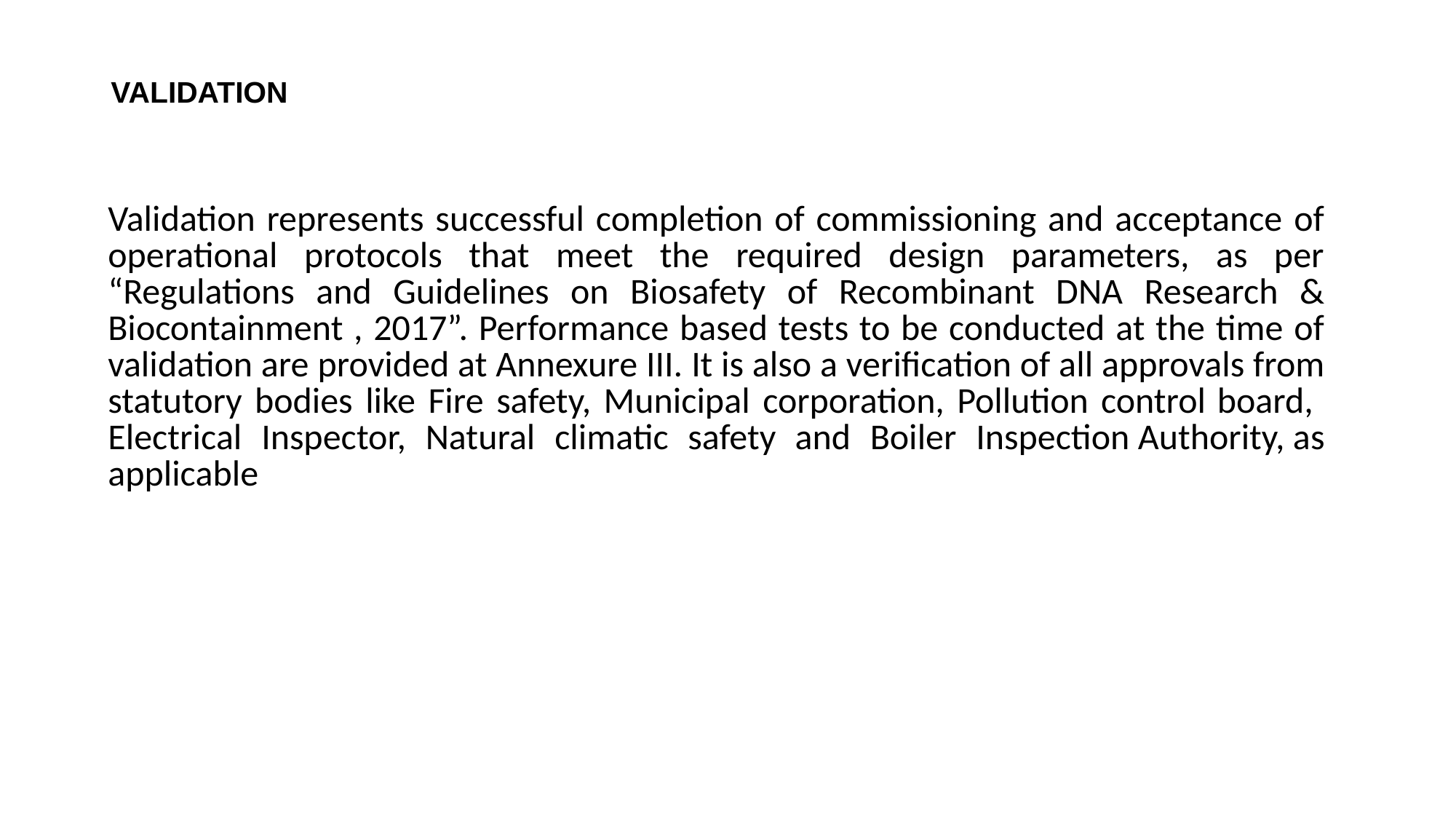

# VALIDATION
| Validation represents successful completion of commissioning and acceptance of operational protocols that meet the required design parameters, as per “Regulations and Guidelines on Biosafety of Recombinant DNA Research & Biocontainment , 2017”. Performance based tests to be conducted at the time of validation are provided at Annexure III. It is also a verification of all approvals from statutory bodies like Fire safety, Municipal corporation, Pollution control board, Electrical Inspector, Natural climatic safety and Boiler Inspection Authority, as applicable |
| --- |